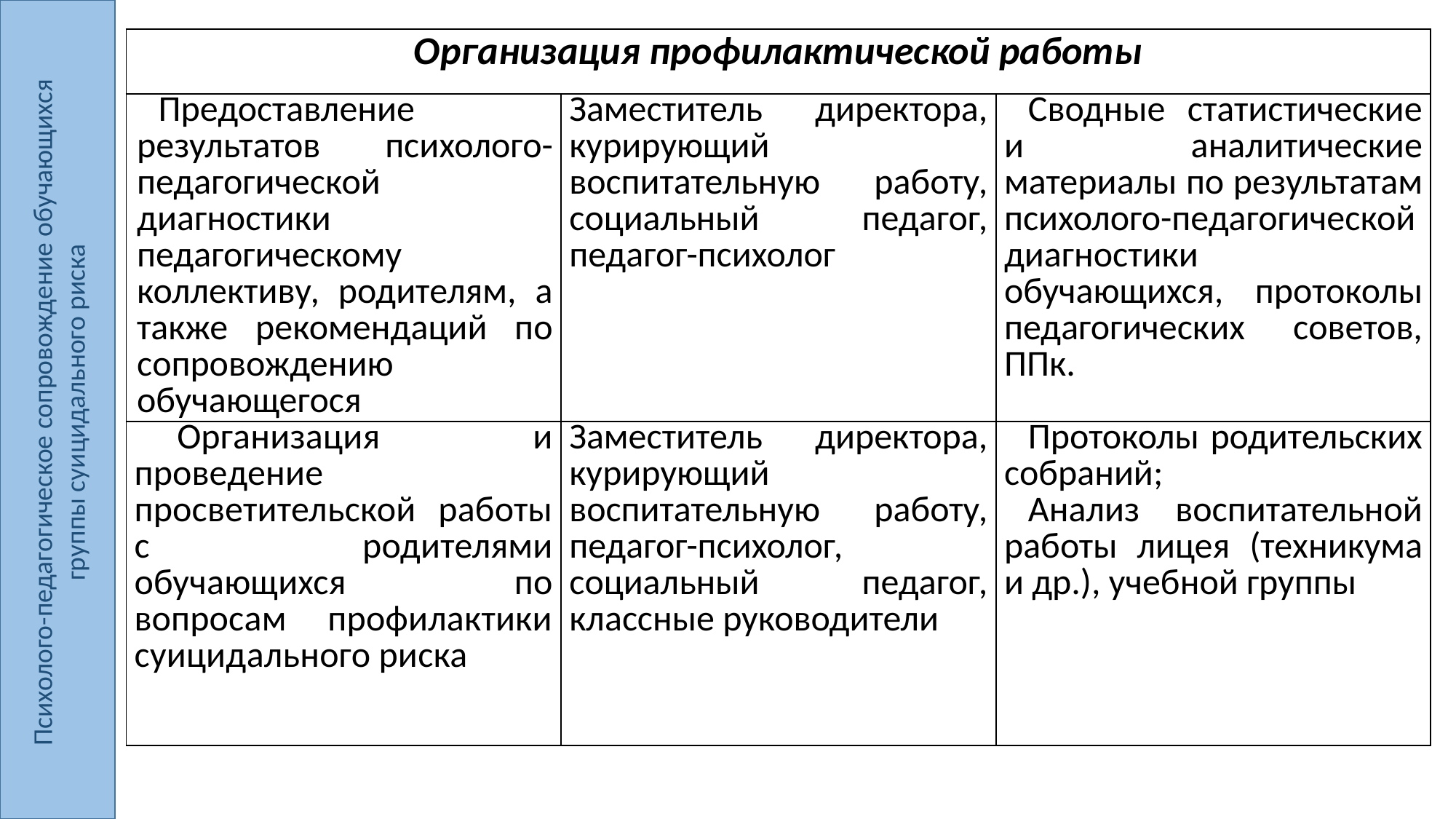

Психолого-педагогическое сопровождение обучающихся
группы суицидального риска

| Организация профилактической работы |  |  |
| --- | --- | --- |
| Предоставление результатов психолого-педагогической диагностики педагогическому коллективу, родителям, а также рекомендаций по сопровождению обучающегося | Заместитель директора, курирующий воспитательную работу, социальный педагог, педагог-психолог | Сводные статистические и аналитические материалы по результатам психолого-педагогической диагностики обучающихся, протоколы педагогических советов, ППк. |
| Организация и проведение просветительской работы с родителями обучающихся по вопросам профилактики суицидального риска | Заместитель директора, курирующий воспитательную работу, педагог-психолог, социальный педагог, классные руководители | Протоколы родительских собраний; Анализ воспитательной работы лицея (техникума и др.), учебной группы |